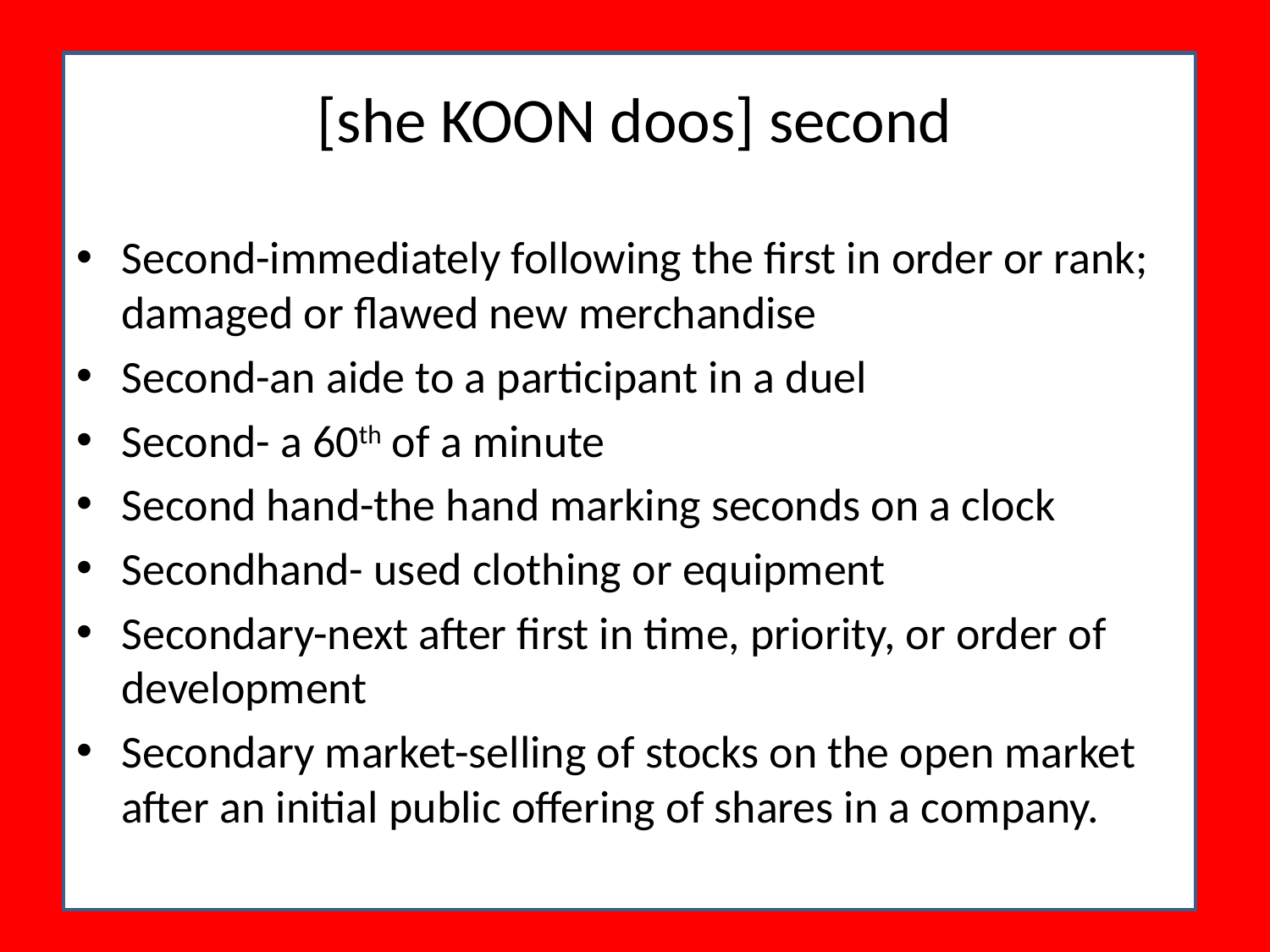

# [she KOON doos] second

Second-immediately following the first in order or rank; damaged or flawed new merchandise
Second-an aide to a participant in a duel
Second- a 60th of a minute
Second hand-the hand marking seconds on a clock
Secondhand- used clothing or equipment
Secondary-next after first in time, priority, or order of development
Secondary market-selling of stocks on the open market after an initial public offering of shares in a company.